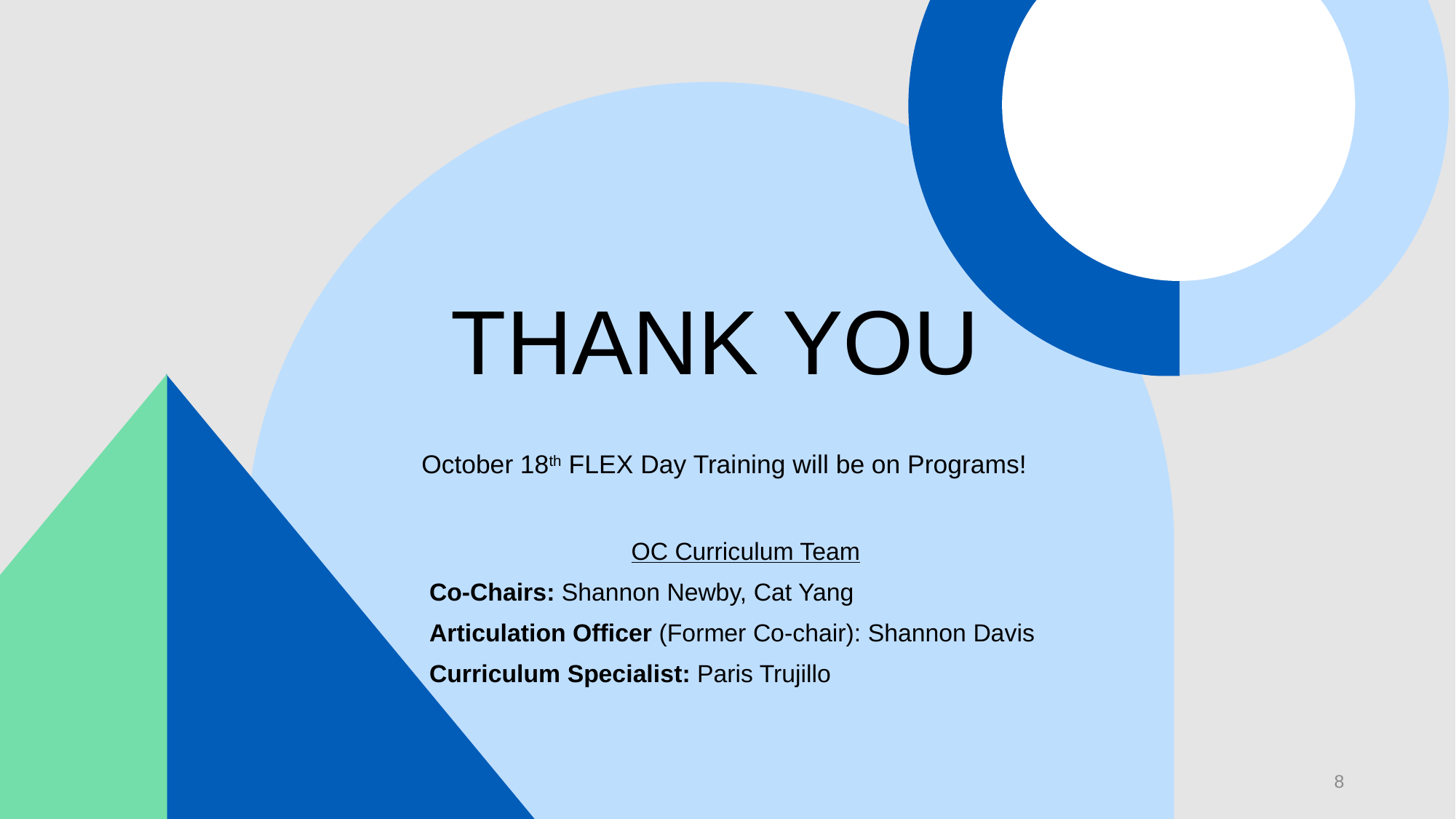

# THANK YOU
October 18th FLEX Day Training will be on Programs!
OC Curriculum Team
Co-Chairs: Shannon Newby, Cat Yang
Articulation Officer (Former Co-chair): Shannon Davis
Curriculum Specialist: Paris Trujillo
8